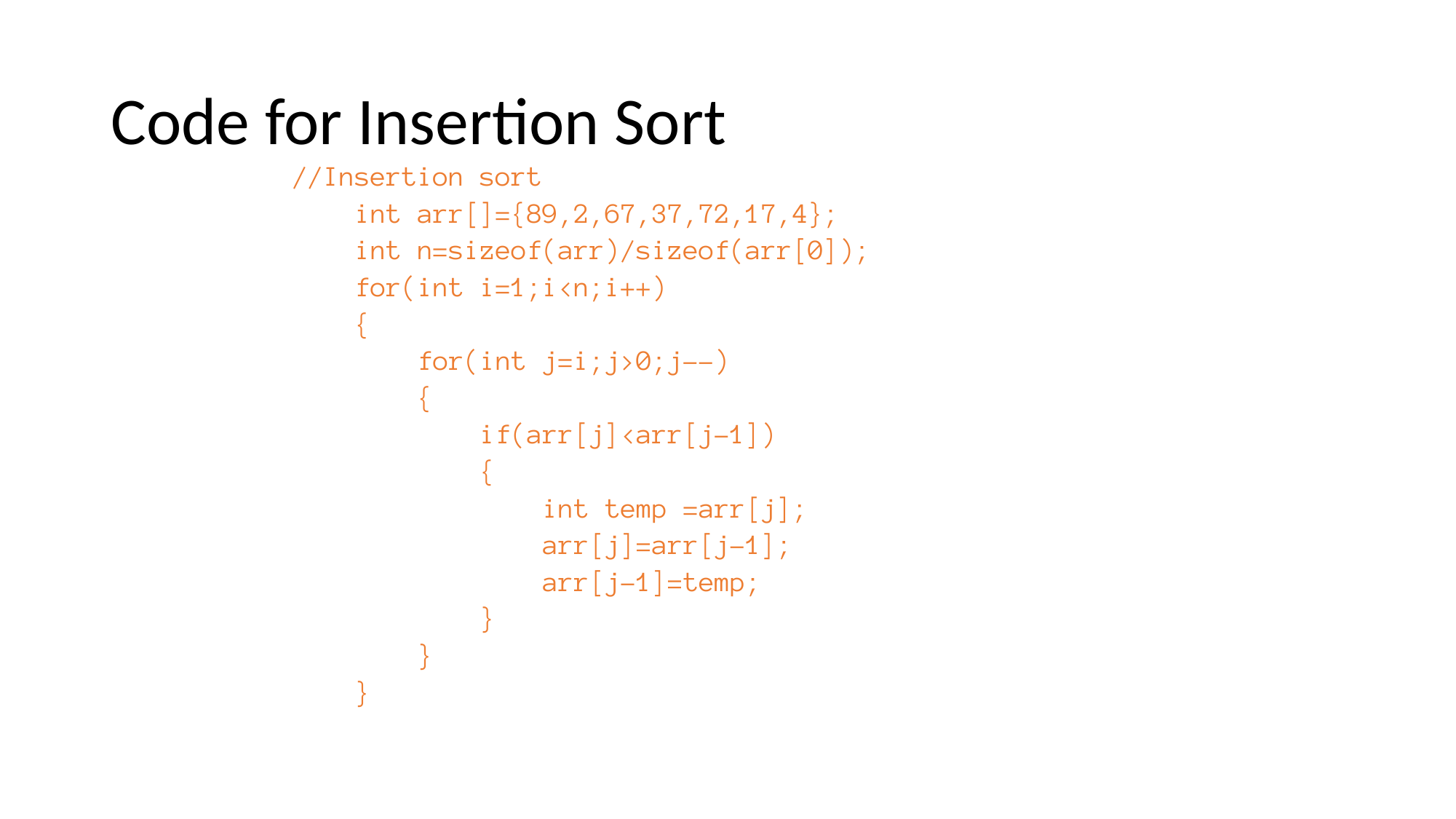

# Code for Insertion Sort
//Insertion sort
    int arr[]={89,2,67,37,72,17,4};
    int n=sizeof(arr)/sizeof(arr[0]);
    for(int i=1;i<n;i++)
    {
        for(int j=i;j>0;j--)
        {
            if(arr[j]<arr[j-1])
            {
                int temp =arr[j];
                arr[j]=arr[j-1];
                arr[j-1]=temp;
            }
        }
    }